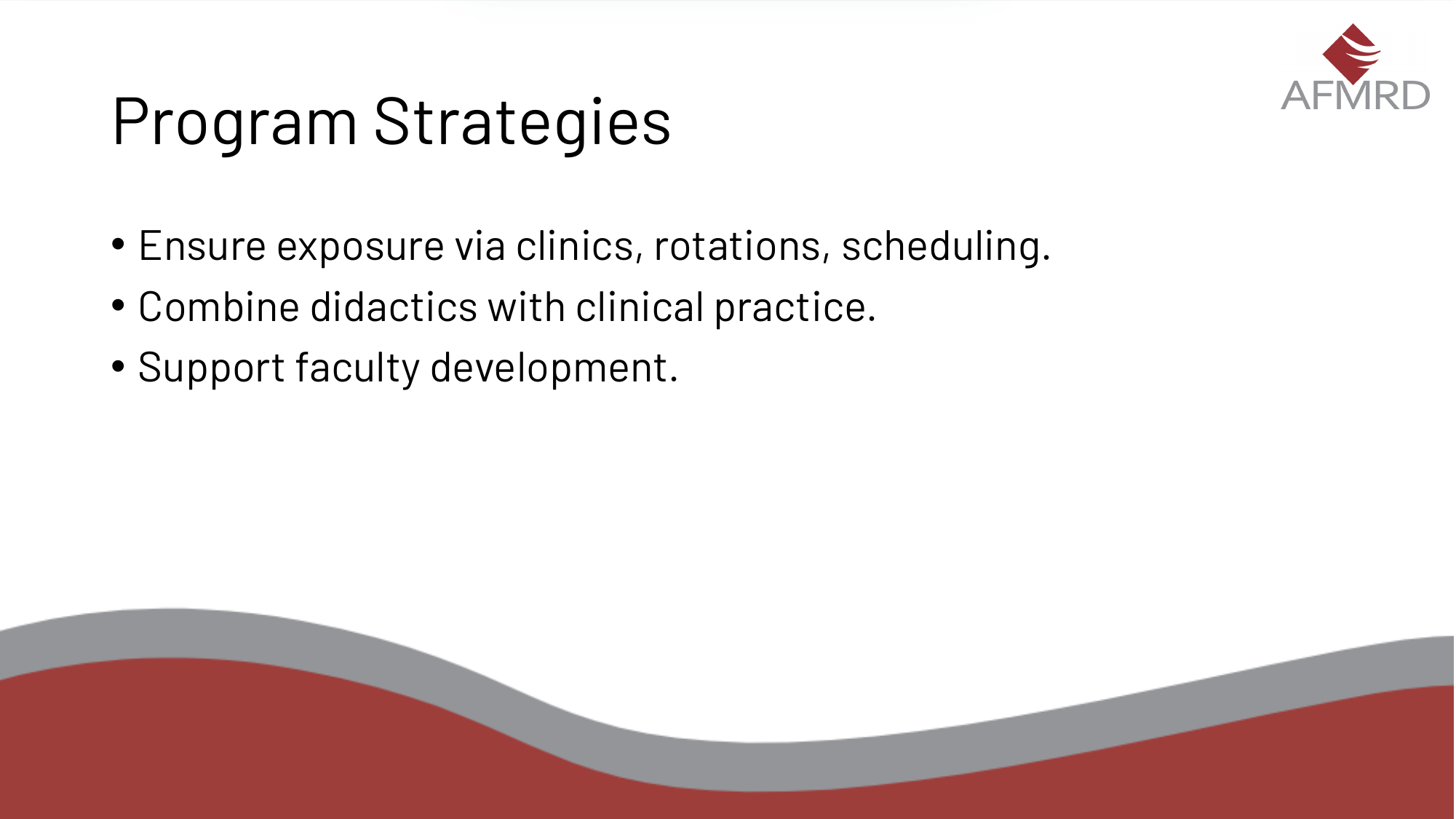

# Program Strategies
Ensure exposure via clinics, rotations, scheduling.
Combine didactics with clinical practice.
Support faculty development.